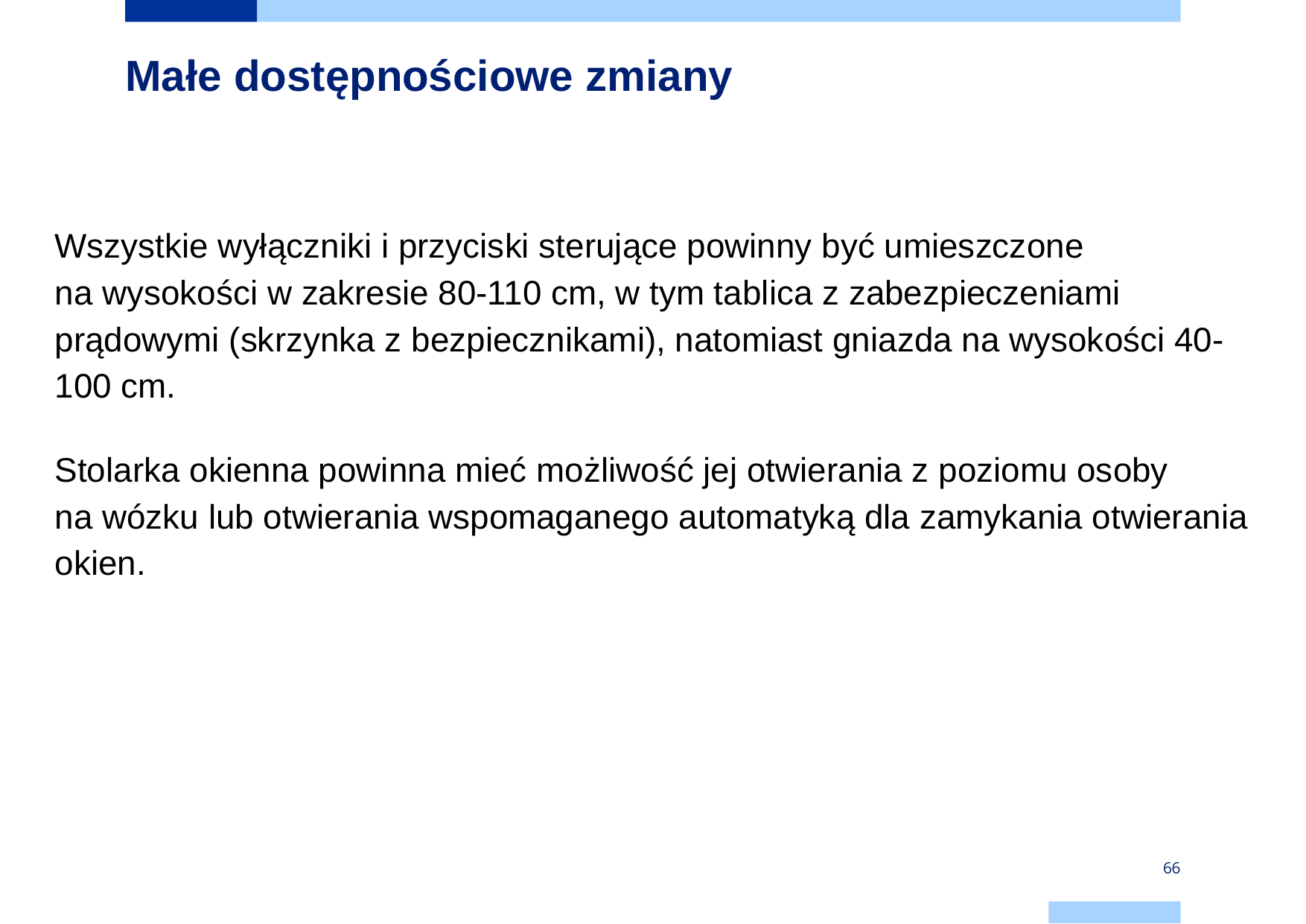

# Małe dostępnościowe zmiany

Wszystkie wyłączniki i przyciski sterujące powinny być umieszczone
na wysokości w zakresie 80-110 cm, w tym tablica z zabezpieczeniami prądowymi (skrzynka z bezpiecznikami), natomiast gniazda na wysokości 40-100 cm.
Stolarka okienna powinna mieć możliwość jej otwierania z poziomu osoby
na wózku lub otwierania wspomaganego automatyką dla zamykania otwierania okien.

66